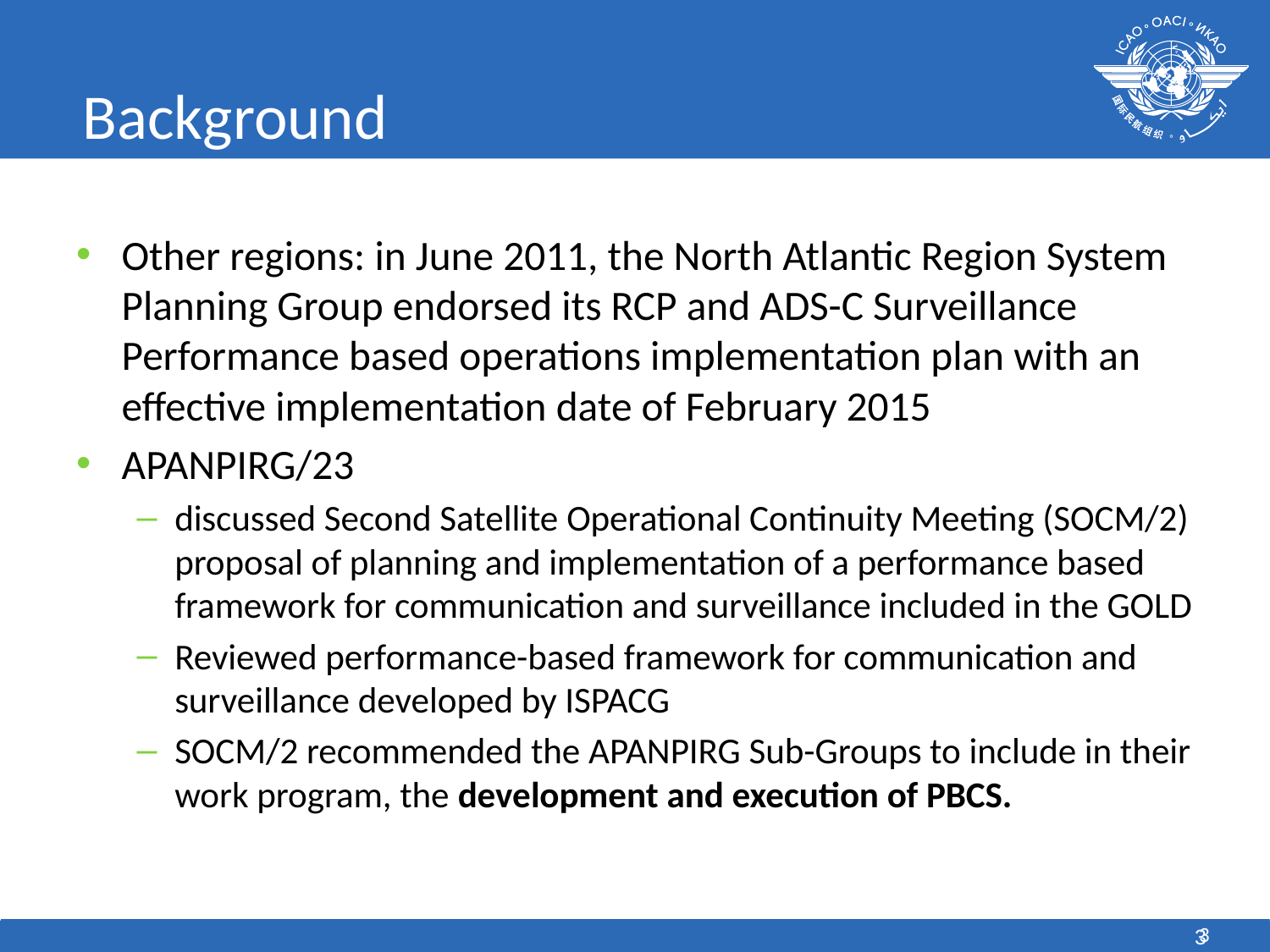

# Background
Other regions: in June 2011, the North Atlantic Region System Planning Group endorsed its RCP and ADS-C Surveillance Performance based operations implementation plan with an effective implementation date of February 2015
APANPIRG/23
discussed Second Satellite Operational Continuity Meeting (SOCM/2) proposal of planning and implementation of a performance based framework for communication and surveillance included in the GOLD
Reviewed performance-based framework for communication and surveillance developed by ISPACG
SOCM/2 recommended the APANPIRG Sub-Groups to include in their work program, the development and execution of PBCS.

3